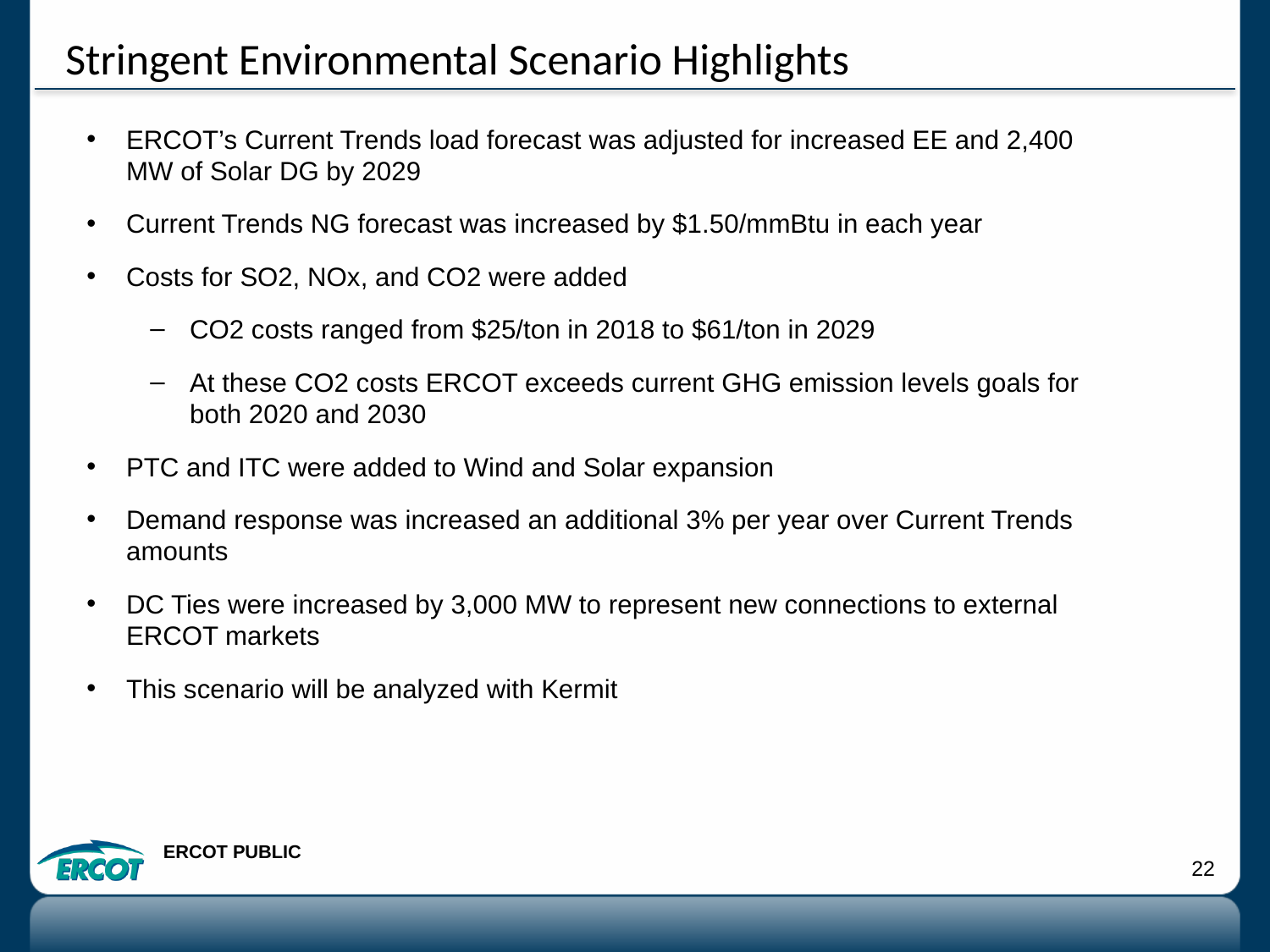

# Stringent Environmental Scenario Highlights
ERCOT’s Current Trends load forecast was adjusted for increased EE and 2,400 MW of Solar DG by 2029
Current Trends NG forecast was increased by $1.50/mmBtu in each year
Costs for SO2, NOx, and CO2 were added
CO2 costs ranged from $25/ton in 2018 to $61/ton in 2029
At these CO2 costs ERCOT exceeds current GHG emission levels goals for both 2020 and 2030
PTC and ITC were added to Wind and Solar expansion
Demand response was increased an additional 3% per year over Current Trends amounts
DC Ties were increased by 3,000 MW to represent new connections to external ERCOT markets
This scenario will be analyzed with Kermit